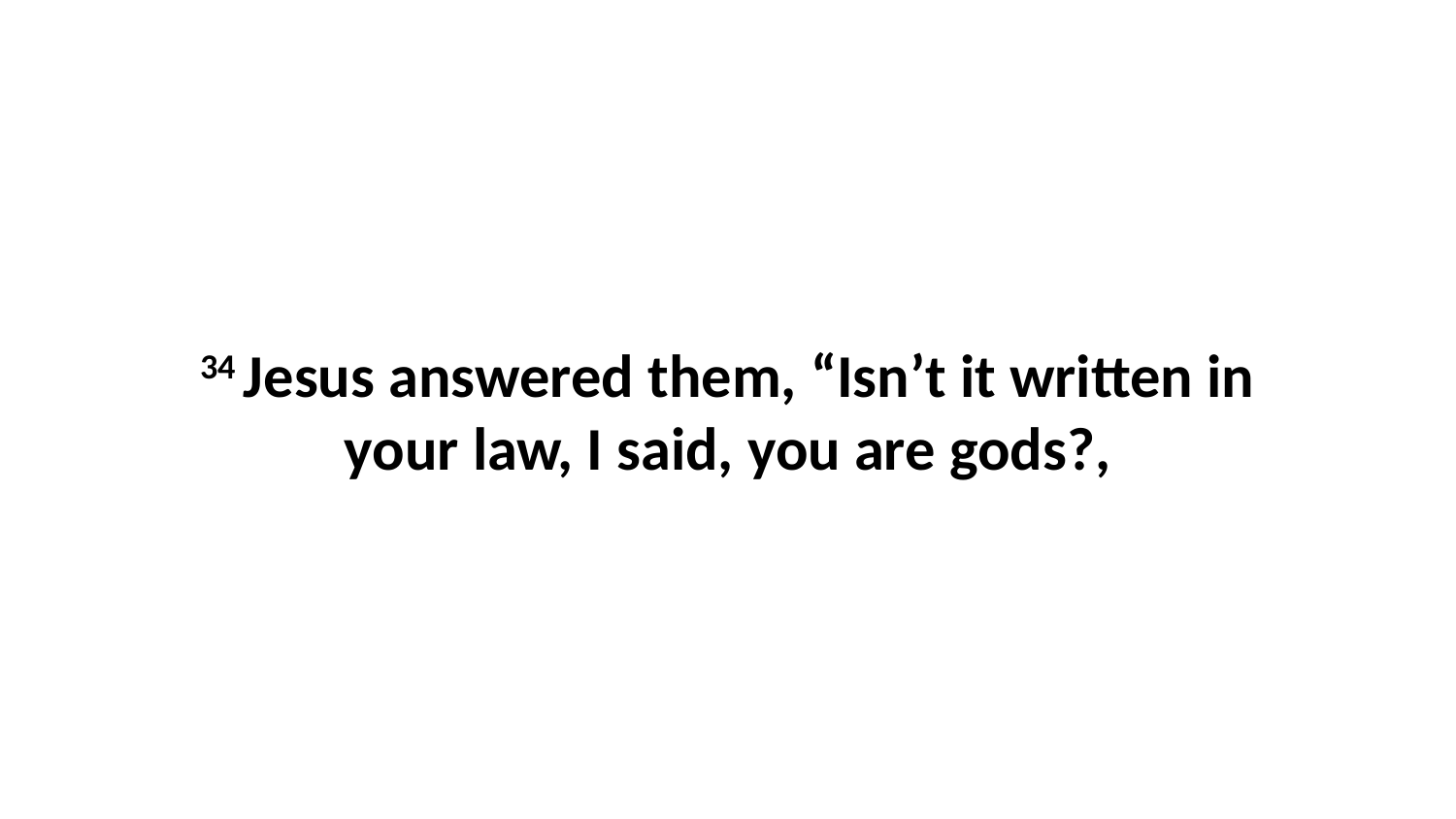

34 Jesus answered them, “Isn’t it written in your law, I said, you are gods?,